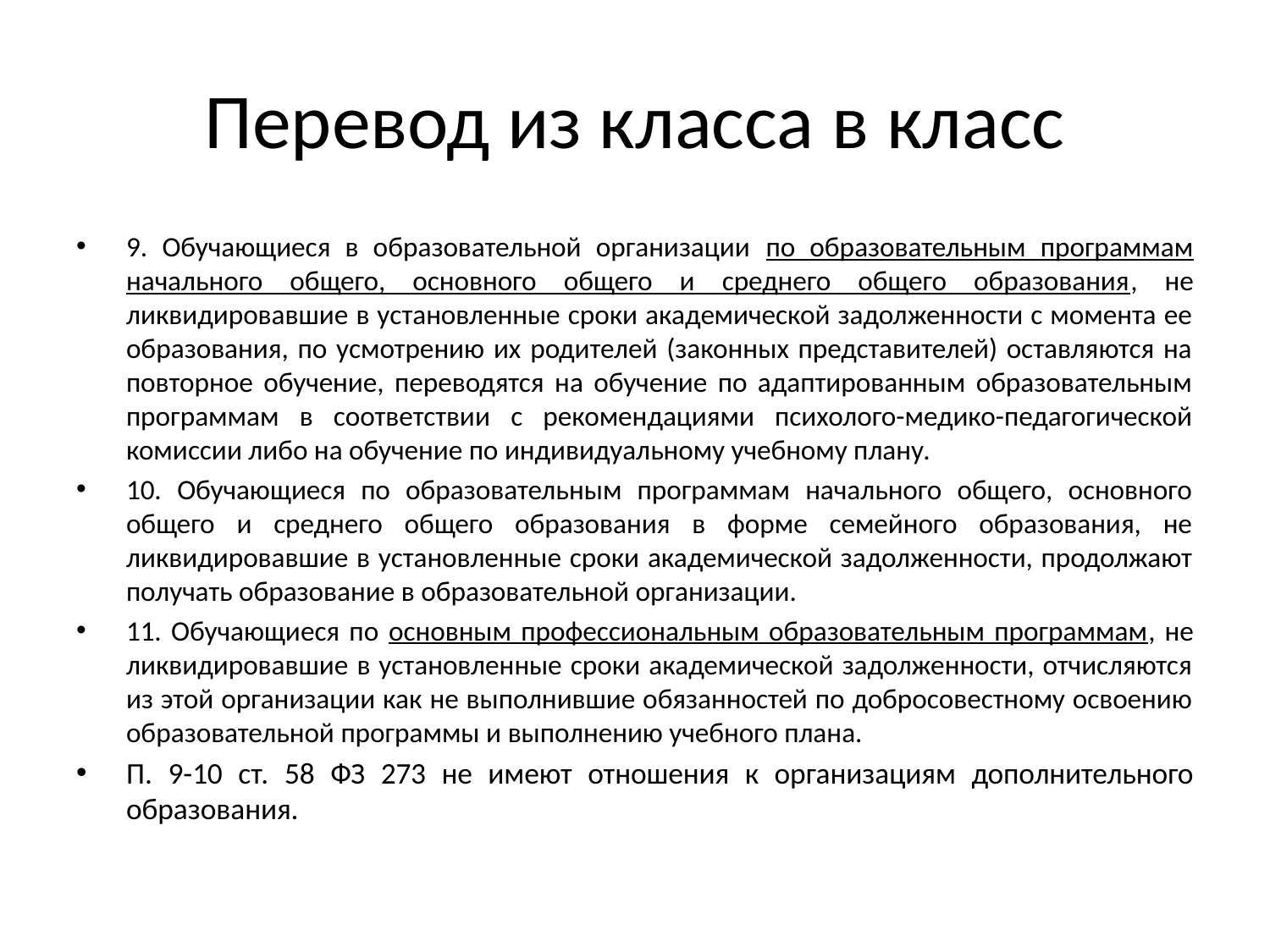

# Перевод из класса в класс
9. Обучающиеся в образовательной организации по образовательным программам начального общего, основного общего и среднего общего образования, не ликвидировавшие в установленные сроки академической задолженности с момента ее образования, по усмотрению их родителей (законных представителей) оставляются на повторное обучение, переводятся на обучение по адаптированным образовательным программам в соответствии с рекомендациями психолого-медико-педагогической комиссии либо на обучение по индивидуальному учебному плану.
10. Обучающиеся по образовательным программам начального общего, основного общего и среднего общего образования в форме семейного образования, не ликвидировавшие в установленные сроки академической задолженности, продолжают получать образование в образовательной организации.
11. Обучающиеся по основным профессиональным образовательным программам, не ликвидировавшие в установленные сроки академической задолженности, отчисляются из этой организации как не выполнившие обязанностей по добросовестному освоению образовательной программы и выполнению учебного плана.
П. 9-10 ст. 58 ФЗ 273 не имеют отношения к организациям дополнительного образования.